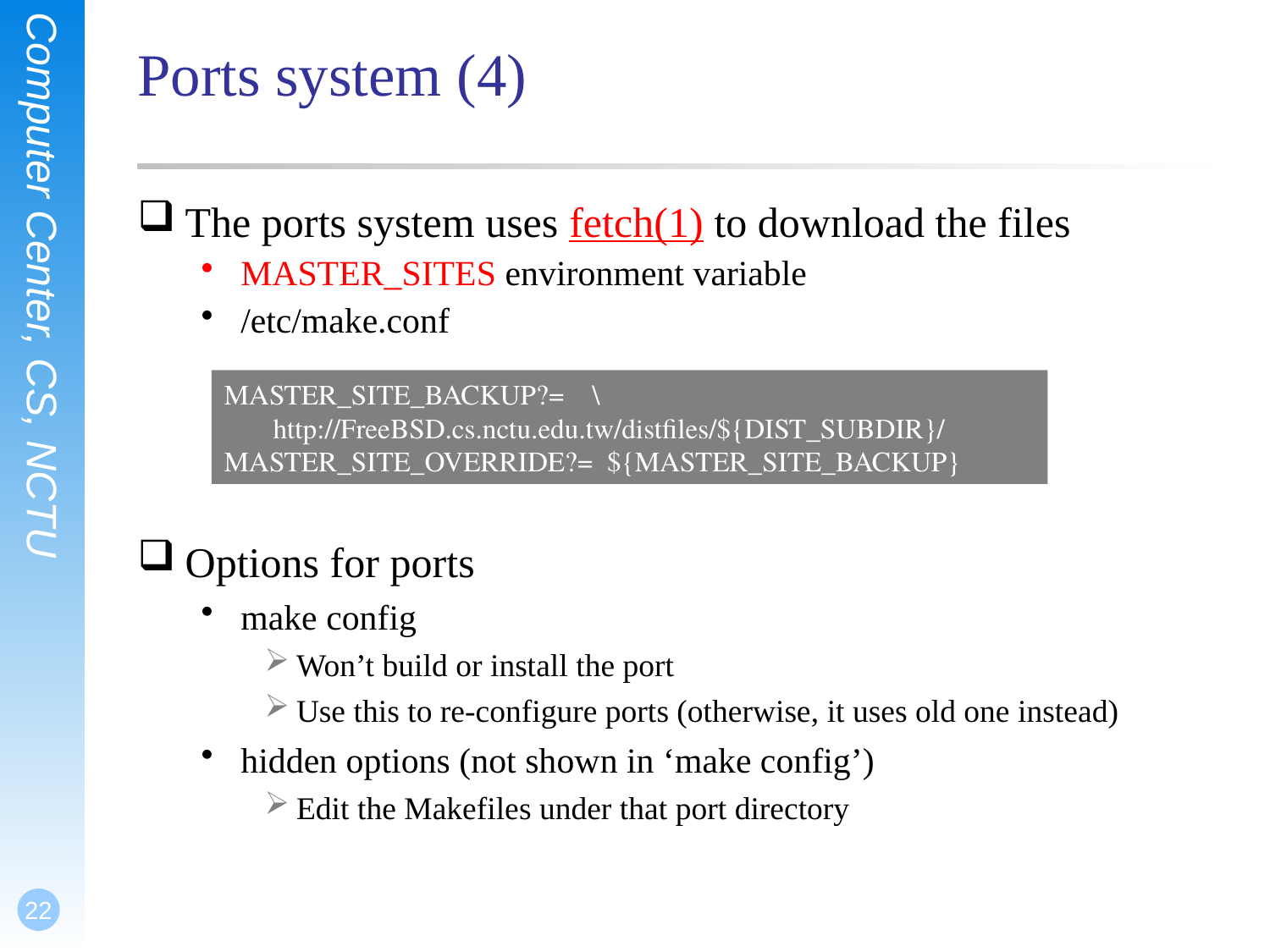

# Ports system (4)
The ports system uses fetch(1) to download the files
MASTER_SITES environment variable
/etc/make.conf

Options for ports
make config
Won’t build or install the port
Use this to re-configure ports (otherwise, it uses old one instead)
hidden options (not shown in ‘make config’)
Edit the Makefiles under that port directory
MASTER_SITE_BACKUP?=    \
       http://FreeBSD.cs.nctu.edu.tw/distfiles/${DIST_SUBDIR}/
MASTER_SITE_OVERRIDE?=  ${MASTER_SITE_BACKUP}